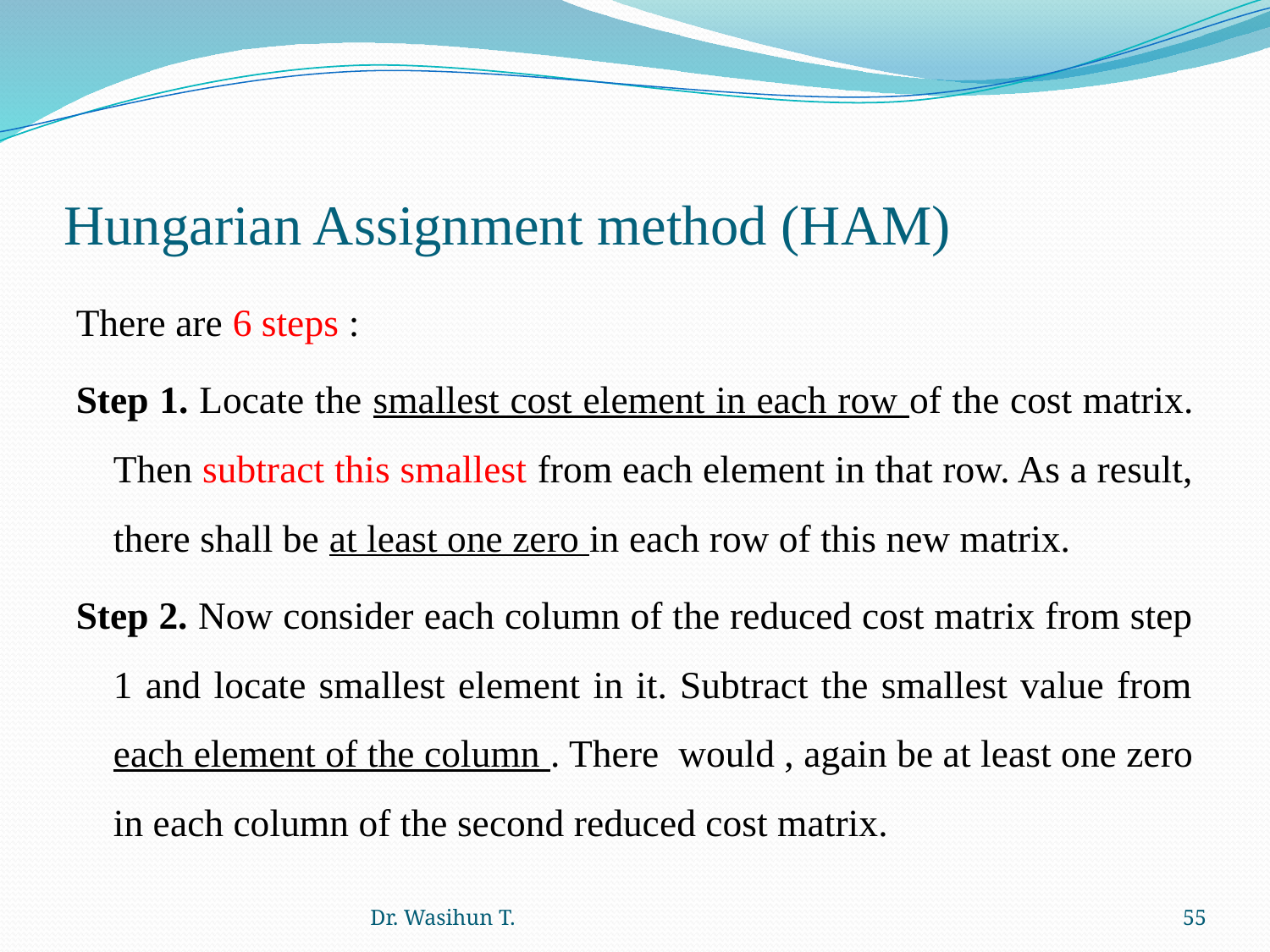

# Hungarian Assignment method (HAM)
There are 6 steps :
Step 1. Locate the smallest cost element in each row of the cost matrix. Then subtract this smallest from each element in that row. As a result, there shall be at least one zero in each row of this new matrix.
Step 2. Now consider each column of the reduced cost matrix from step 1 and locate smallest element in it. Subtract the smallest value from each element of the column . There  would , again be at least one zero in each column of the second reduced cost matrix.
Dr. Wasihun T.
55